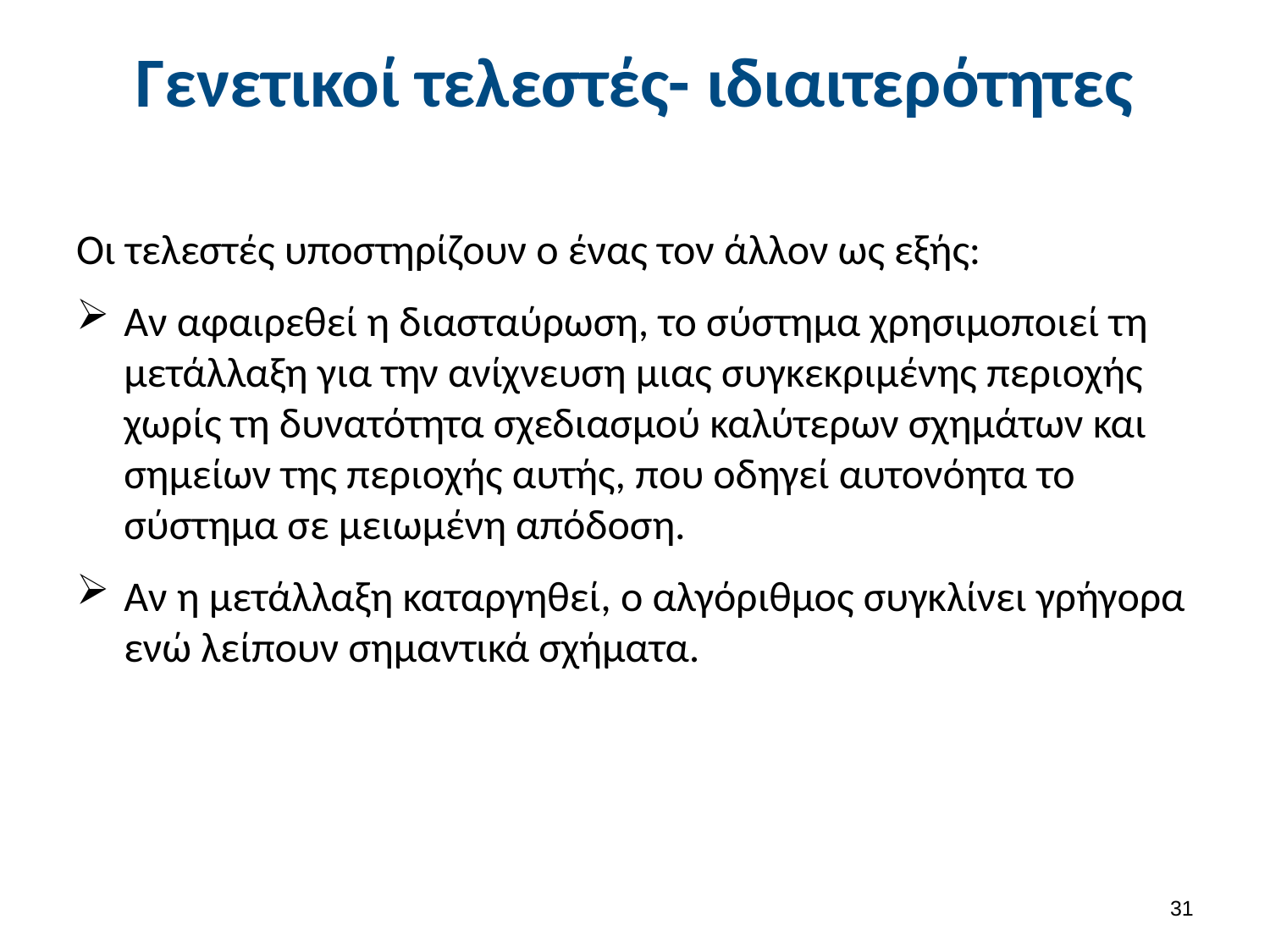

# Γενετικοί τελεστές- ιδιαιτερότητες
Οι τελεστές υποστηρίζουν ο ένας τον άλλον ως εξής:
Αν αφαιρεθεί η διασταύρωση, το σύστημα χρησιμοποιεί τη μετάλλαξη για την ανίχνευση μιας συγκεκριμένης περιοχής χωρίς τη δυνατότητα σχεδιασμού καλύτερων σχημάτων και σημείων της περιοχής αυτής, που οδηγεί αυτονόητα το σύστημα σε μειωμένη απόδοση.
Αν η μετάλλαξη καταργηθεί, ο αλγόριθμος συγκλίνει γρήγορα ενώ λείπουν σημαντικά σχήματα.

31